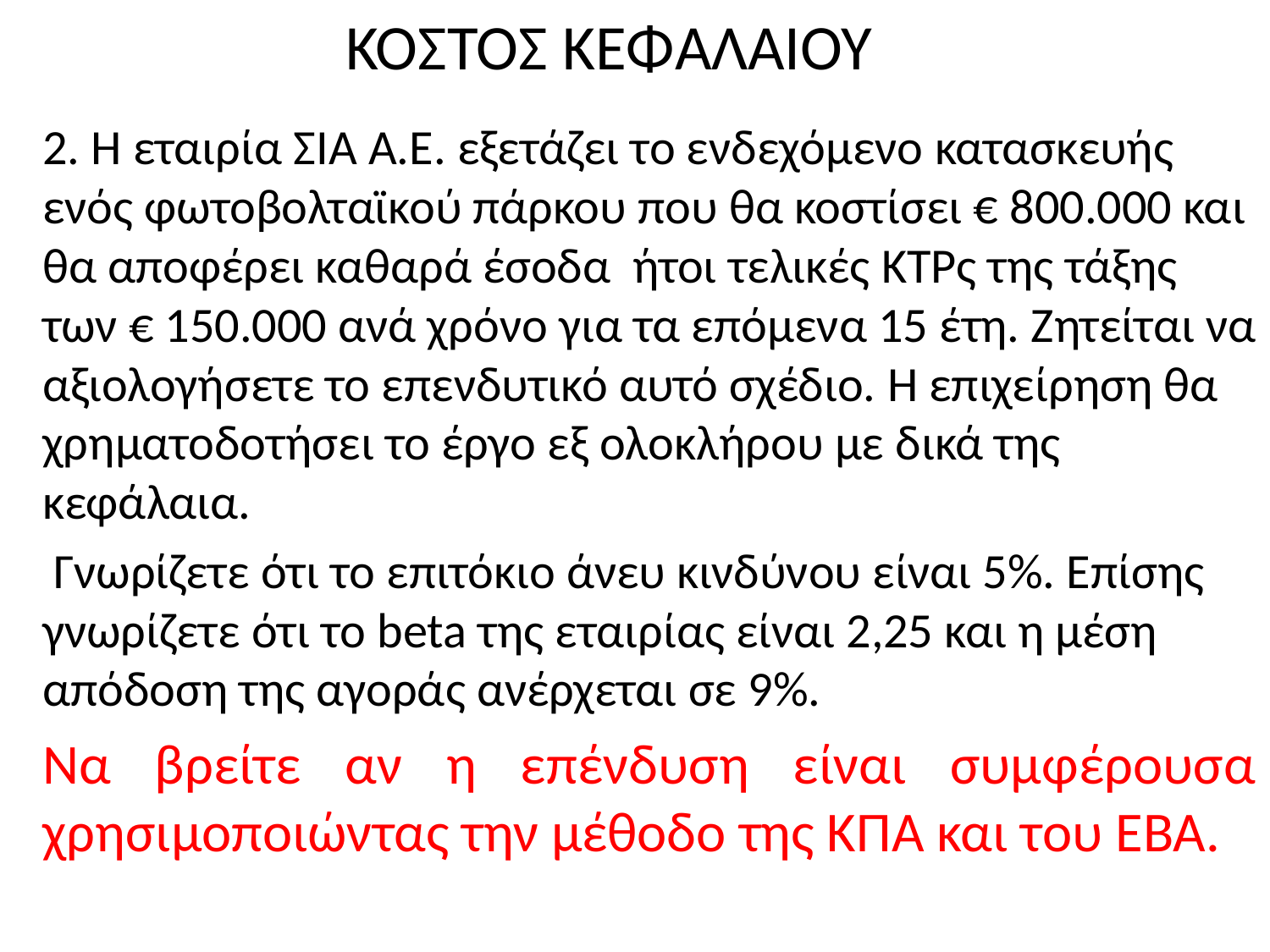

# ΚΟΣΤΟΣ ΚΕΦΑΛΑΙΟΥ
2. Η εταιρία ΣΙΑ Α.Ε. εξετάζει το ενδεχόμενο κατασκευής ενός φωτοβολταϊκού πάρκου που θα κοστίσει € 800.000 και θα αποφέρει καθαρά έσοδα  ήτοι τελικές ΚΤΡς της τάξης των € 150.000 ανά χρόνο για τα επόμενα 15 έτη. Ζητείται να αξιολογήσετε το επενδυτικό αυτό σχέδιο. Η επιχείρηση θα χρηματοδοτήσει το έργο εξ ολοκλήρου με δικά της κεφάλαια.
 Γνωρίζετε ότι το επιτόκιο άνευ κινδύνου είναι 5%. Επίσης γνωρίζετε ότι το beta της εταιρίας είναι 2,25 και η μέση απόδοση της αγοράς ανέρχεται σε 9%.
Να βρείτε αν η επένδυση είναι συμφέρουσα χρησιμοποιώντας την μέθοδο της ΚΠΑ και του ΕΒΑ.